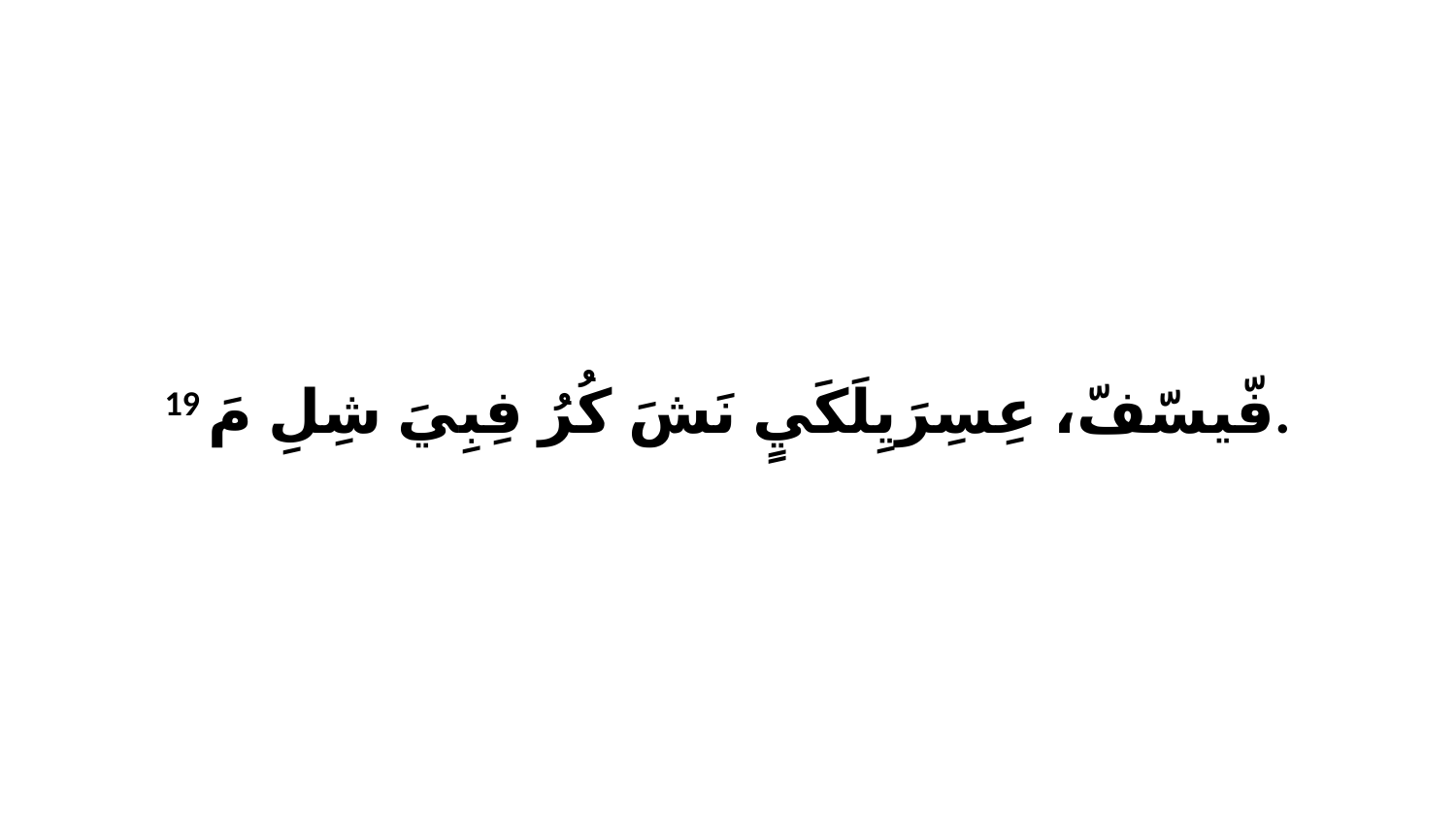

19 فّيسّفّ، عِسِرَيِلَكَيٍ نَشَ كُرُ فِبِيَ شِلِ مَ.